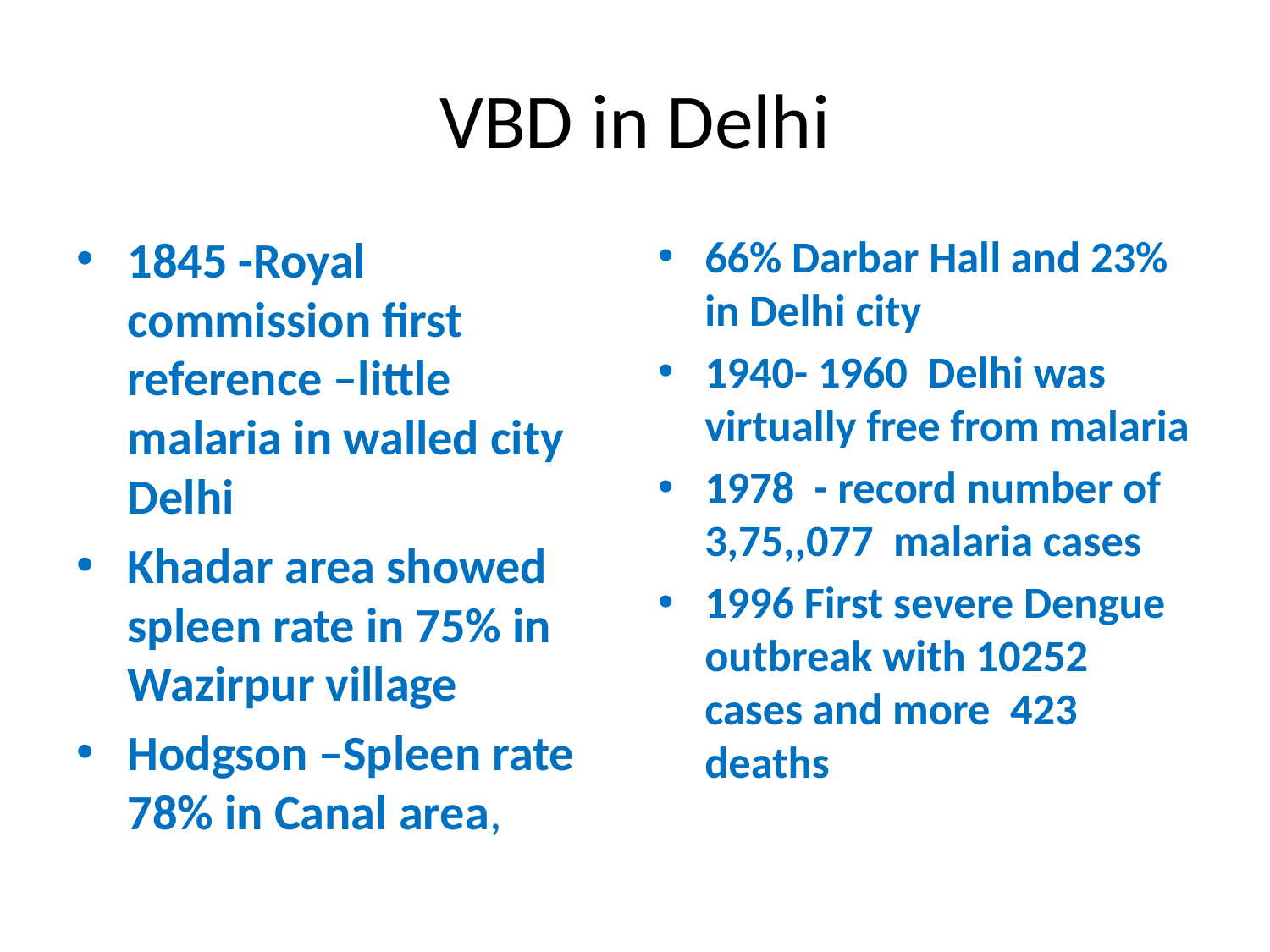

# VBD in Delhi
1845 -Royal commission first reference –little malaria in walled city Delhi
Khadar area showed spleen rate in 75% in Wazirpur village
Hodgson –Spleen rate 78% in Canal area,
66% Darbar Hall and 23% in Delhi city
1940- 1960  Delhi was virtually free from malaria
1978  - record number of 3,75,,077  malaria cases
1996 First severe Dengue outbreak with 10252 cases and more  423  deaths